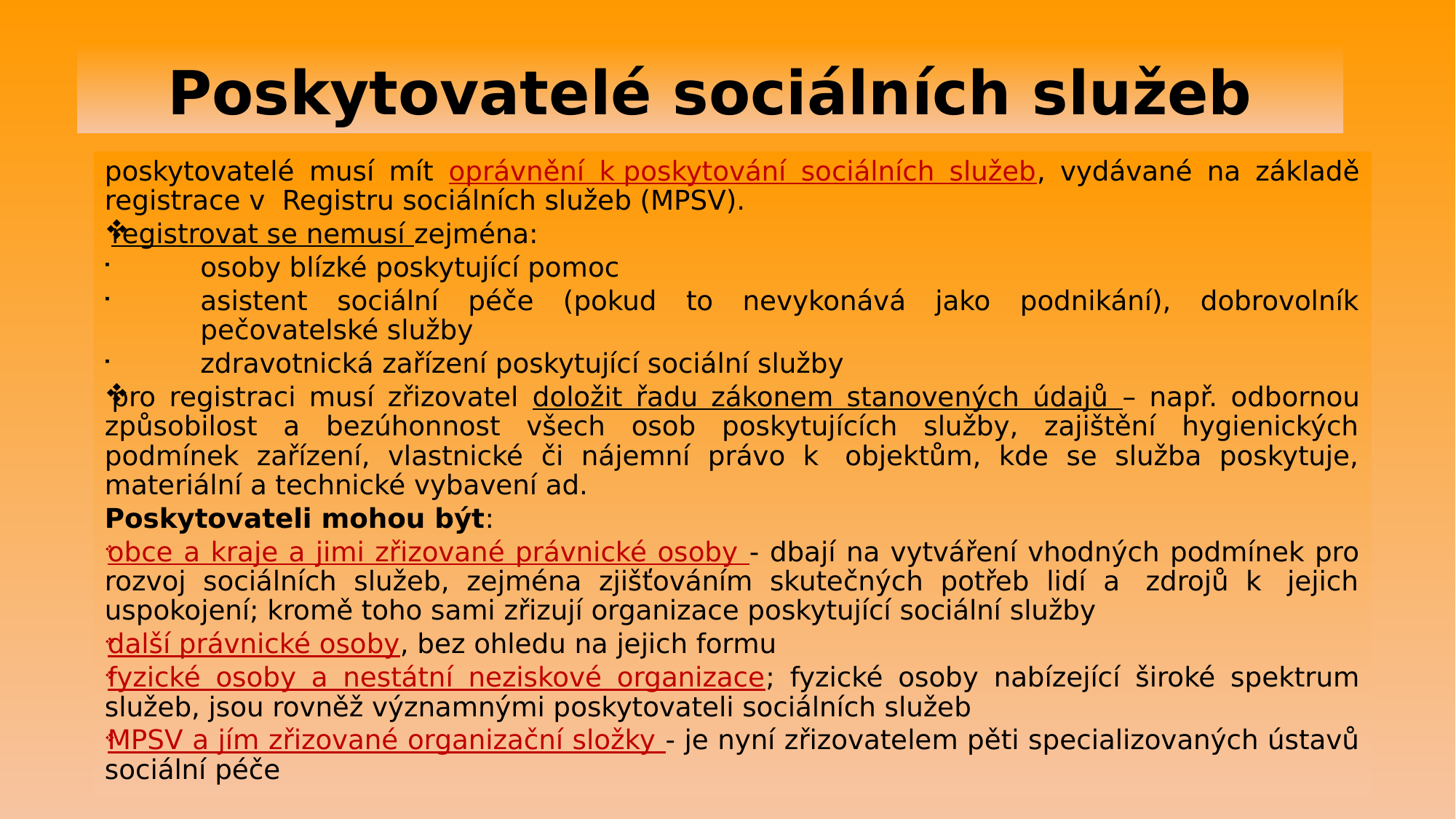

# Poskytovatelé sociálních služeb
poskytovatelé musí mít oprávnění k poskytování sociálních služeb, vydávané na základě registrace v  Registru sociálních služeb (MPSV).
registrovat se nemusí zejména:
osoby blízké poskytující pomoc
asistent sociální péče (pokud to nevykonává jako podnikání), dobrovolník pečovatelské služby
zdravotnická zařízení poskytující sociální služby
pro registraci musí zřizovatel doložit řadu zákonem stanovených údajů – např. odbornou způsobilost a bezúhonnost všech osob poskytujících služby, zajištění hygienických podmínek zařízení, vlastnické či nájemní právo k  objektům, kde se služba poskytuje, materiální a technické vybavení ad.
Poskytovateli mohou být:
obce a kraje a jimi zřizované právnické osoby - dbají na vytváření vhodných podmínek pro rozvoj sociálních služeb, zejména zjišťováním skutečných potřeb lidí a  zdrojů k  jejich uspokojení; kromě toho sami zřizují organizace poskytující sociální služby
další právnické osoby, bez ohledu na jejich formu
fyzické osoby a nestátní neziskové organizace; fyzické osoby nabízející široké spektrum služeb, jsou rovněž významnými poskytovateli sociálních služeb
MPSV a jím zřizované organizační složky - je nyní zřizovatelem pěti specializovaných ústavů sociální péče